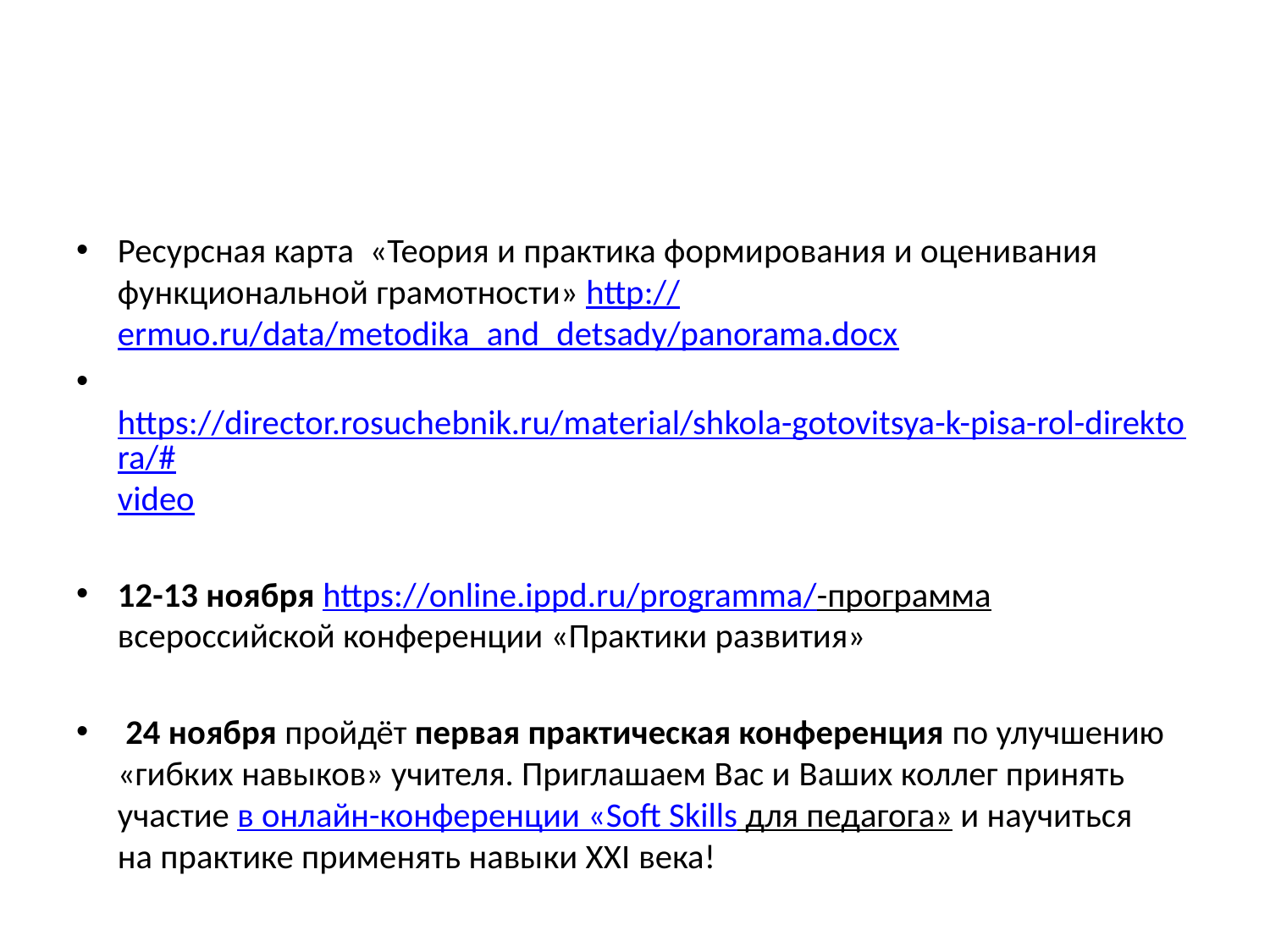

#
Ресурсная карта  «Теория и практика формирования и оценивания функциональной грамотности» http://ermuo.ru/data/metodika_and_detsady/panorama.docx
 https://director.rosuchebnik.ru/material/shkola-gotovitsya-k-pisa-rol-direktora/#video

12-13 ноября https://online.ippd.ru/programma/-программа всероссийской конференции «Практики развития»

 24 ноября пройдёт первая практическая конференция по улучшению «гибких навыков» учителя. Приглашаем Вас и Ваших коллег принять участие в онлайн-конференции «Soft Skills для педагога» и научиться на практике применять навыки XXI века!